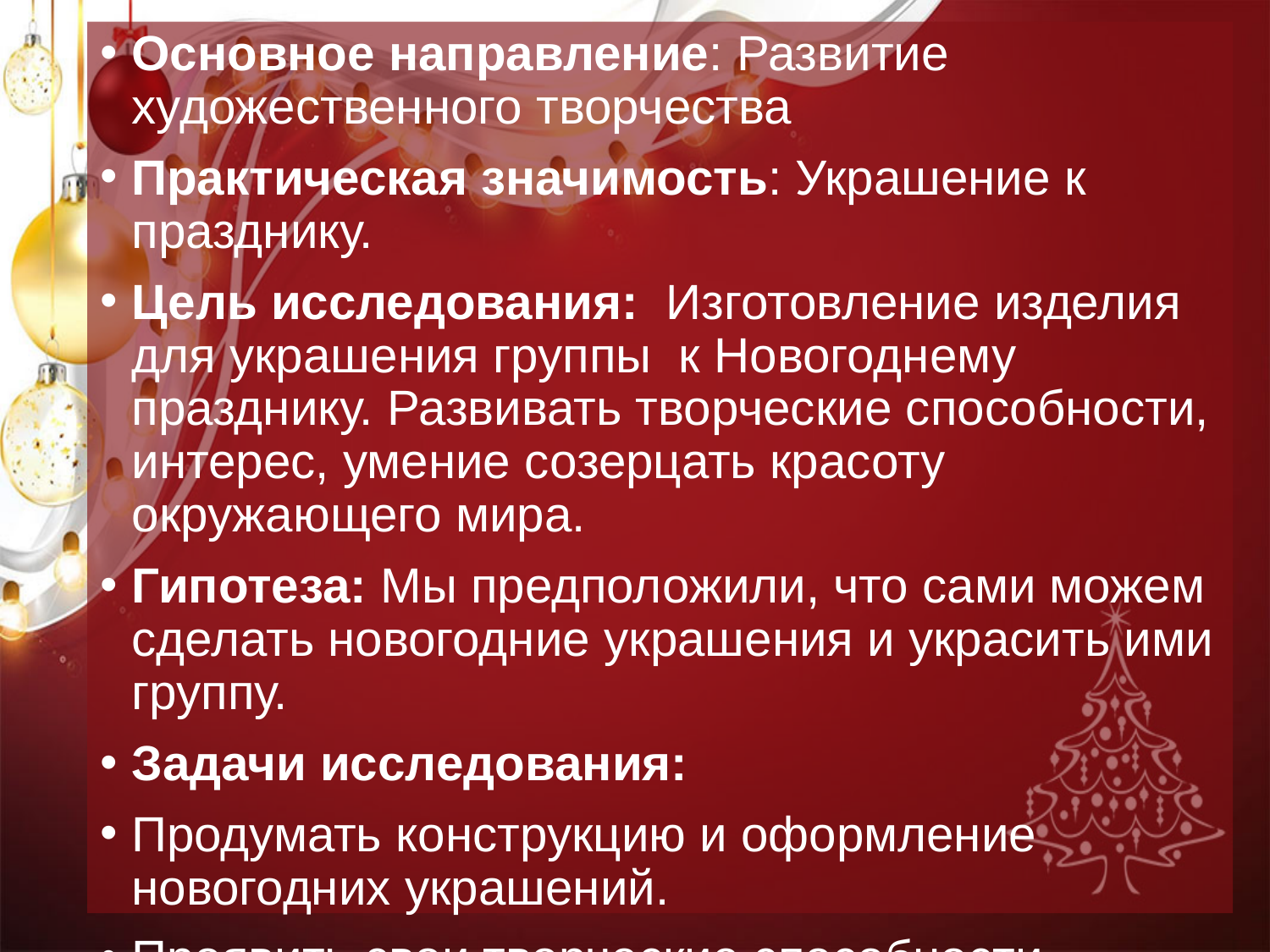

Основное направление: Развитие художественного творчества
Практическая значимость: Украшение к празднику.
Цель исследования:  Изготовление изделия для украшения группы  к Новогоднему празднику. Развивать творческие способности, интерес, умение созерцать красоту окружающего мира.
Гипотеза: Мы предположили, что сами можем сделать новогодние украшения и украсить ими группу.
Задачи исследования:
Продумать конструкцию и оформление новогодних украшений.
Проявить свои творческие способности.
Изготовить новогоднее украшение согласно выбранной идеи.